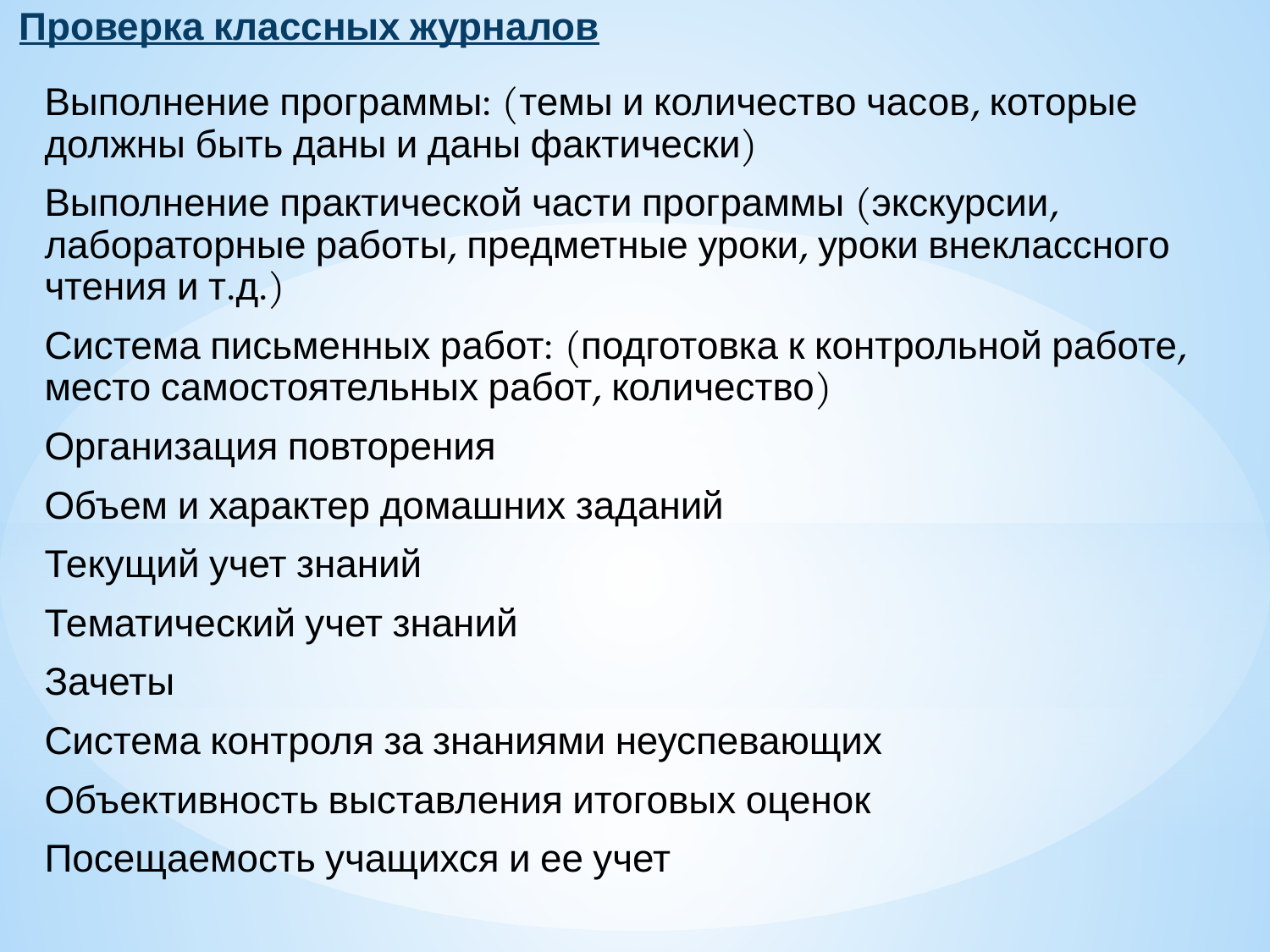

Проверка классных журналов
Выполнение программы: (темы и количество часов, которые должны быть даны и даны фактически)
Выполнение практической части программы (экскурсии, лабораторные работы, предметные уроки, уроки внеклассного чтения и т.д.)
Система письменных работ: (подготовка к контрольной работе, место самостоятельных работ, количество)
Организация повторения
Объем и характер домашних заданий
Текущий учет знаний
Тематический учет знаний
Зачеты
Система контроля за знаниями неуспевающих
Объективность выставления итоговых оценок
Посещаемость учащихся и ее учет